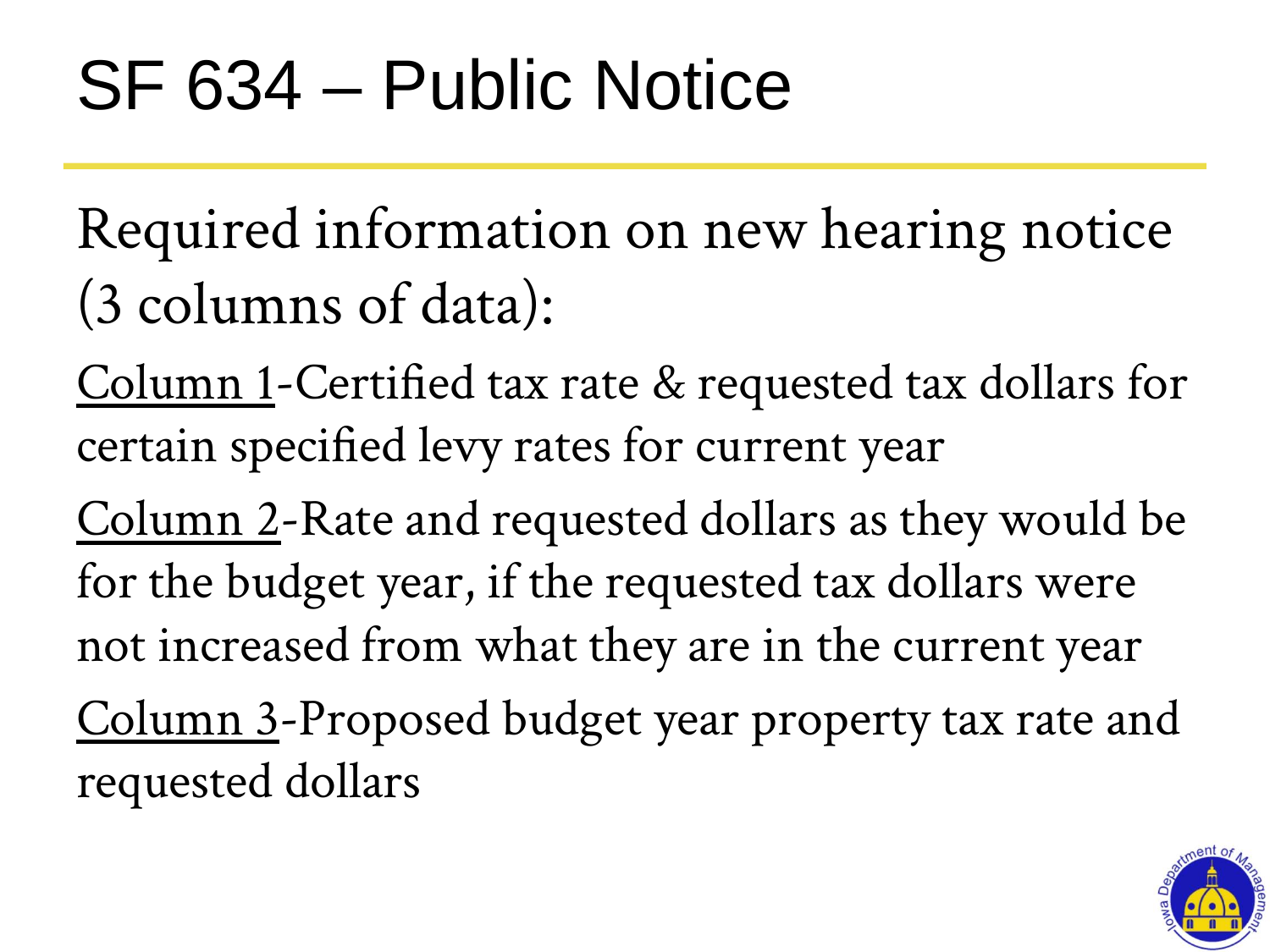

# SF 634 – Public Notice
Required information on new hearing notice (3 columns of data):
Column 1-Certified tax rate & requested tax dollars for certain specified levy rates for current year
Column 2-Rate and requested dollars as they would be for the budget year, if the requested tax dollars were not increased from what they are in the current year
Column 3-Proposed budget year property tax rate and requested dollars